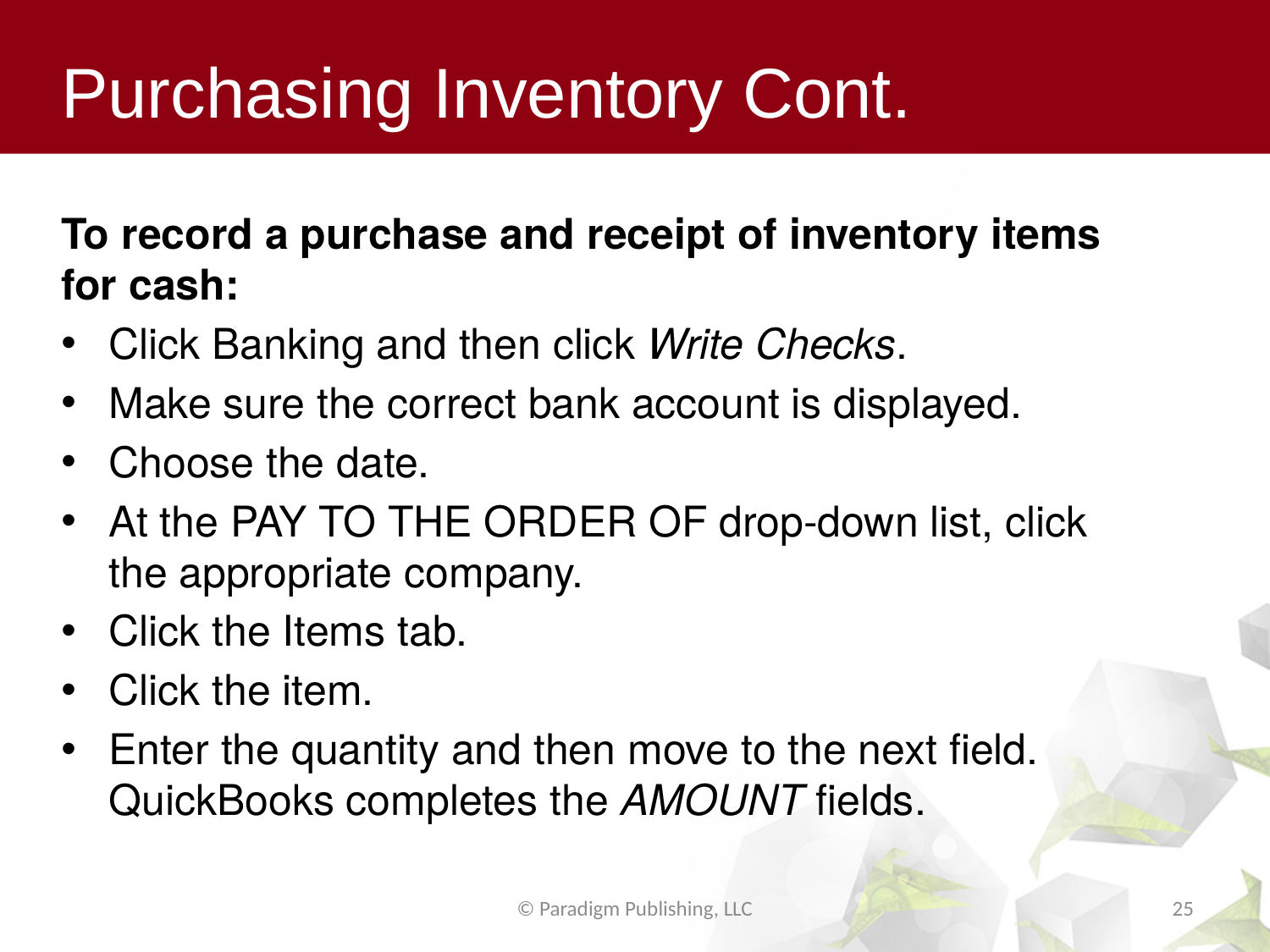

# Purchasing Inventory Cont.
To record a purchase and receipt of inventory items for cash:
Click Banking and then click Write Checks.
Make sure the correct bank account is displayed.
Choose the date.
At the PAY TO THE ORDER OF drop-down list, click the appropriate company.
Click the Items tab.
Click the item.
Enter the quantity and then move to the next field. QuickBooks completes the AMOUNT fields.
© Paradigm Publishing, LLC
25